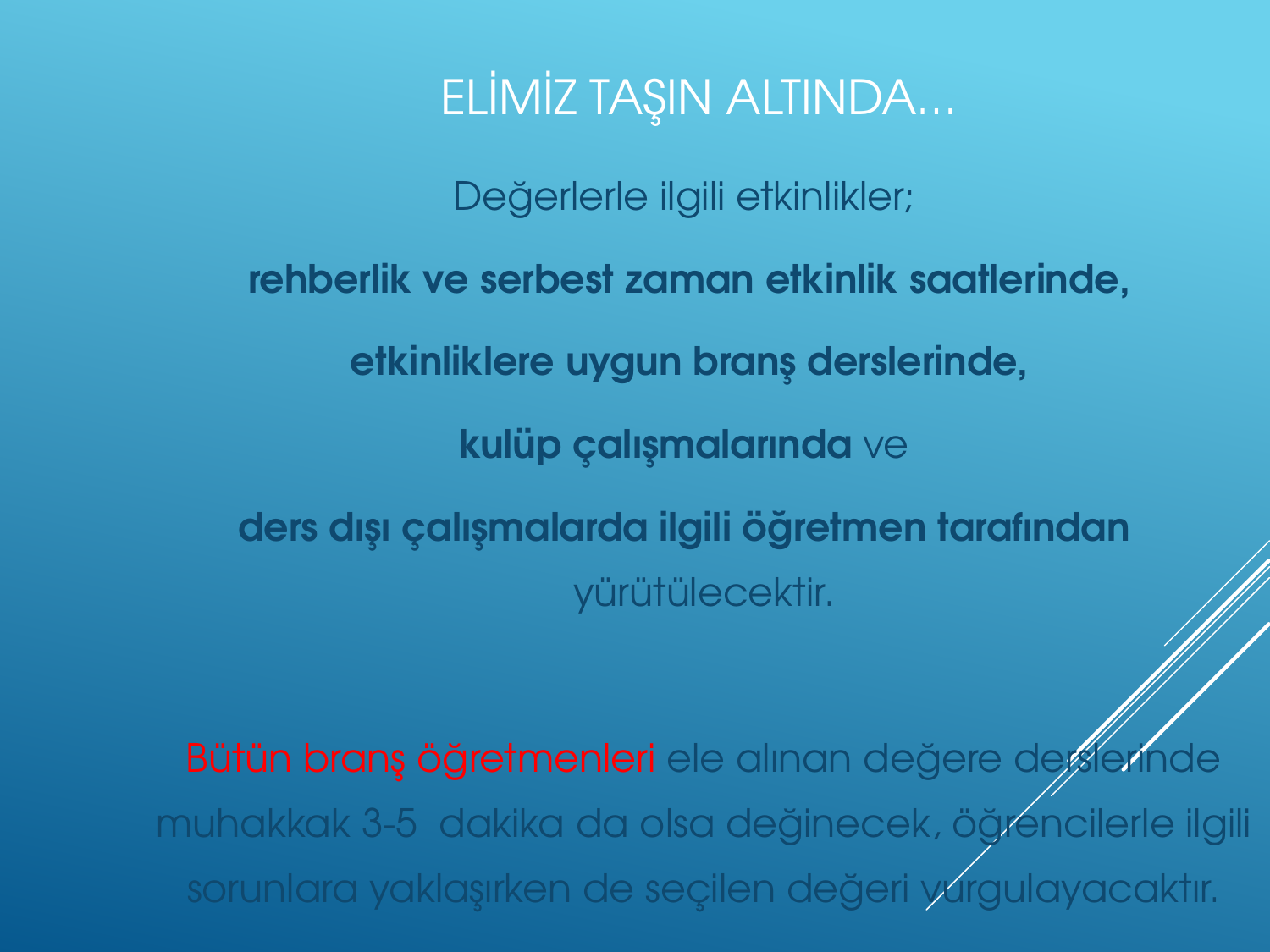

Elimiz Taşın Altında…
Değerlerle ilgili etkinlikler;
 rehberlik ve serbest zaman etkinlik saatlerinde,
 etkinliklere uygun branş derslerinde,
kulüp çalışmalarında ve
ders dışı çalışmalarda ilgili öğretmen tarafından yürütülecektir.

		Bütün branş öğretmenleri ele alınan değere derslerinde muhakkak 3-5  dakika da olsa değinecek, öğrencilerle ilgili sorunlara yaklaşırken de seçilen değeri vurgulayacaktır.